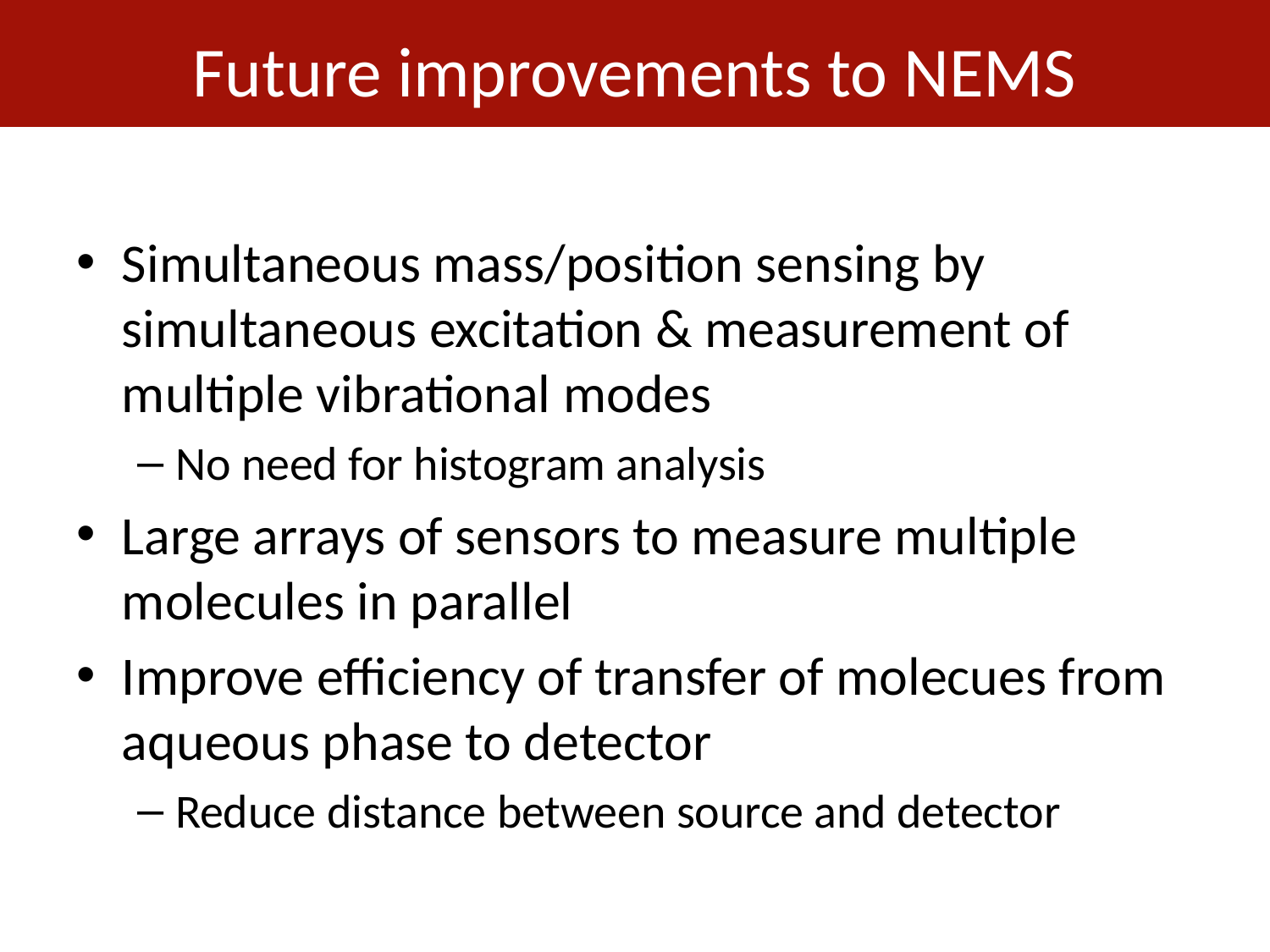

# Future improvements to NEMS
Simultaneous mass/position sensing by simultaneous excitation & measurement of multiple vibrational modes
No need for histogram analysis
Large arrays of sensors to measure multiple molecules in parallel
Improve efficiency of transfer of molecues from aqueous phase to detector
Reduce distance between source and detector